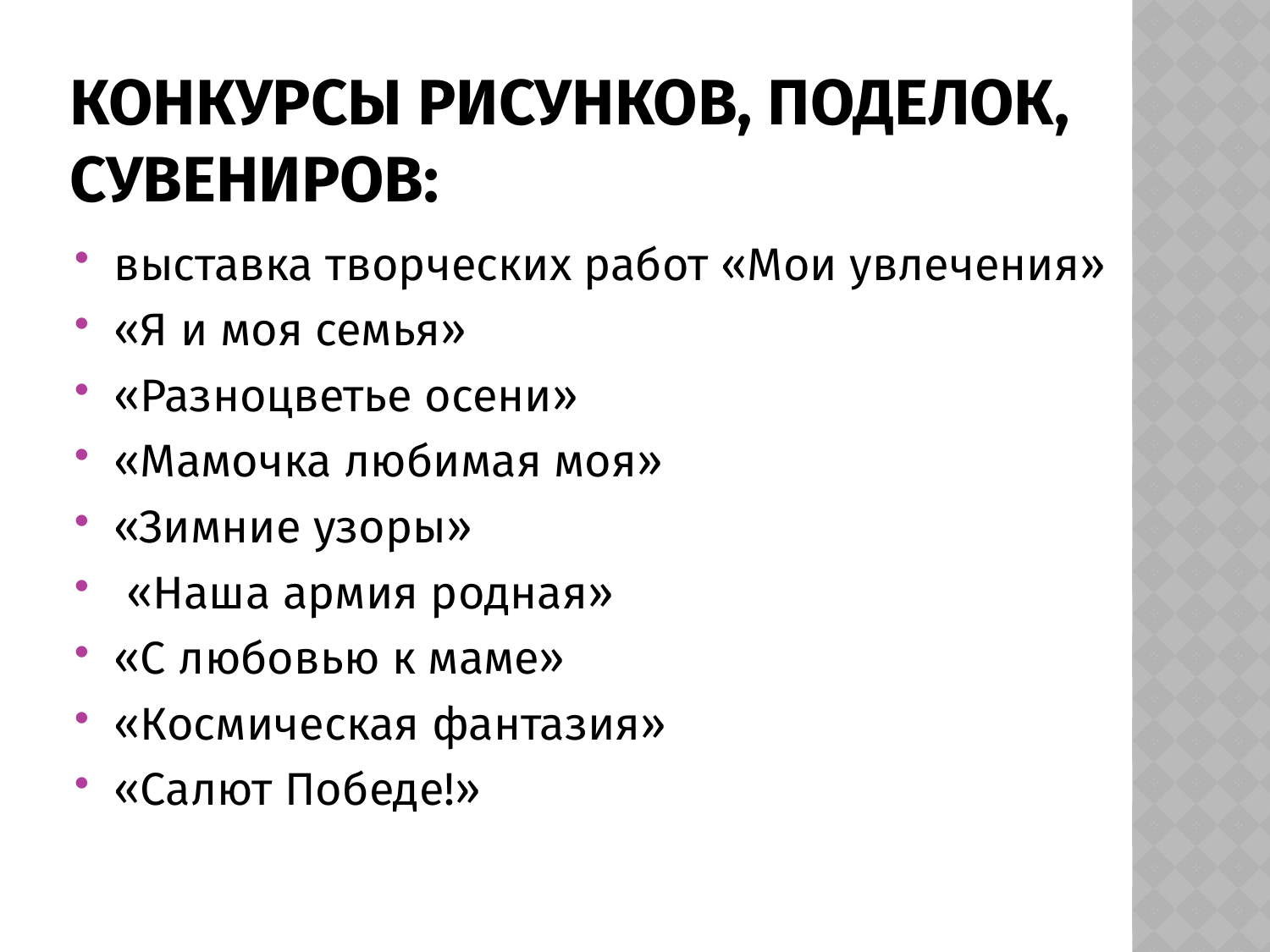

# Конкурсы рисунков, поделок, сувениров:
выставка творческих работ «Мои увлечения»
«Я и моя семья»
«Разноцветье осени»
«Мамочка любимая моя»
«Зимние узоры»
 «Наша армия родная»
«С любовью к маме»
«Космическая фантазия»
«Салют Победе!»